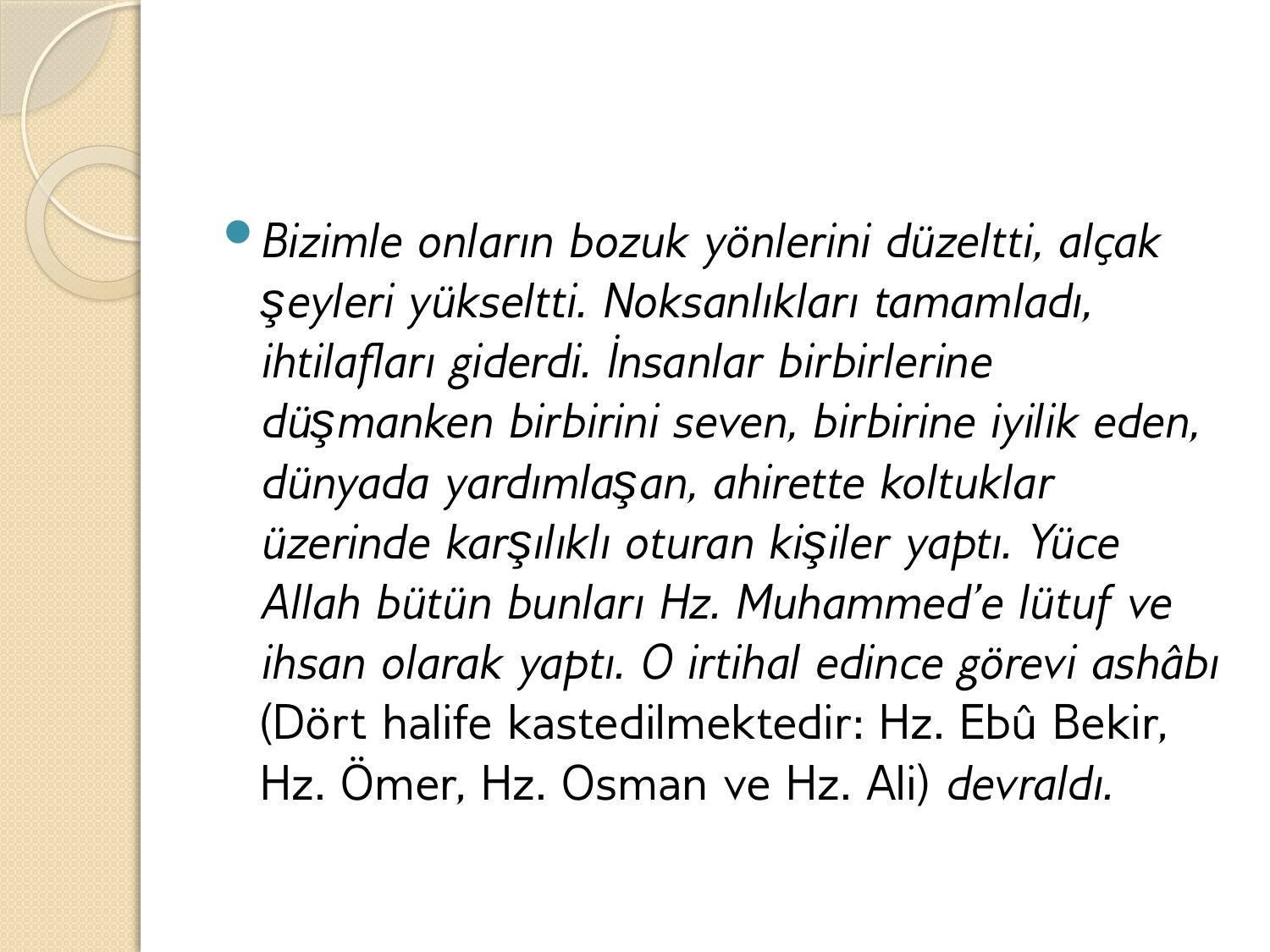

#
Bizimle onların bozuk yönlerini düzeltti, alçak şeyleri yükseltti. Noksanlıkları tamamladı, ihtilafları giderdi. İnsanlar birbirlerine düşmanken birbirini seven, birbirine iyilik eden, dünyada yardımlaşan, ahirette koltuklar üzerinde karşılıklı oturan kişiler yaptı. Yüce Allah bütün bunları Hz. Muhammed’e lütuf ve ihsan olarak yaptı. O irtihal edince görevi ashâbı (Dört halife kastedilmektedir: Hz. Ebû Bekir, Hz. Ömer, Hz. Osman ve Hz. Ali) devraldı.